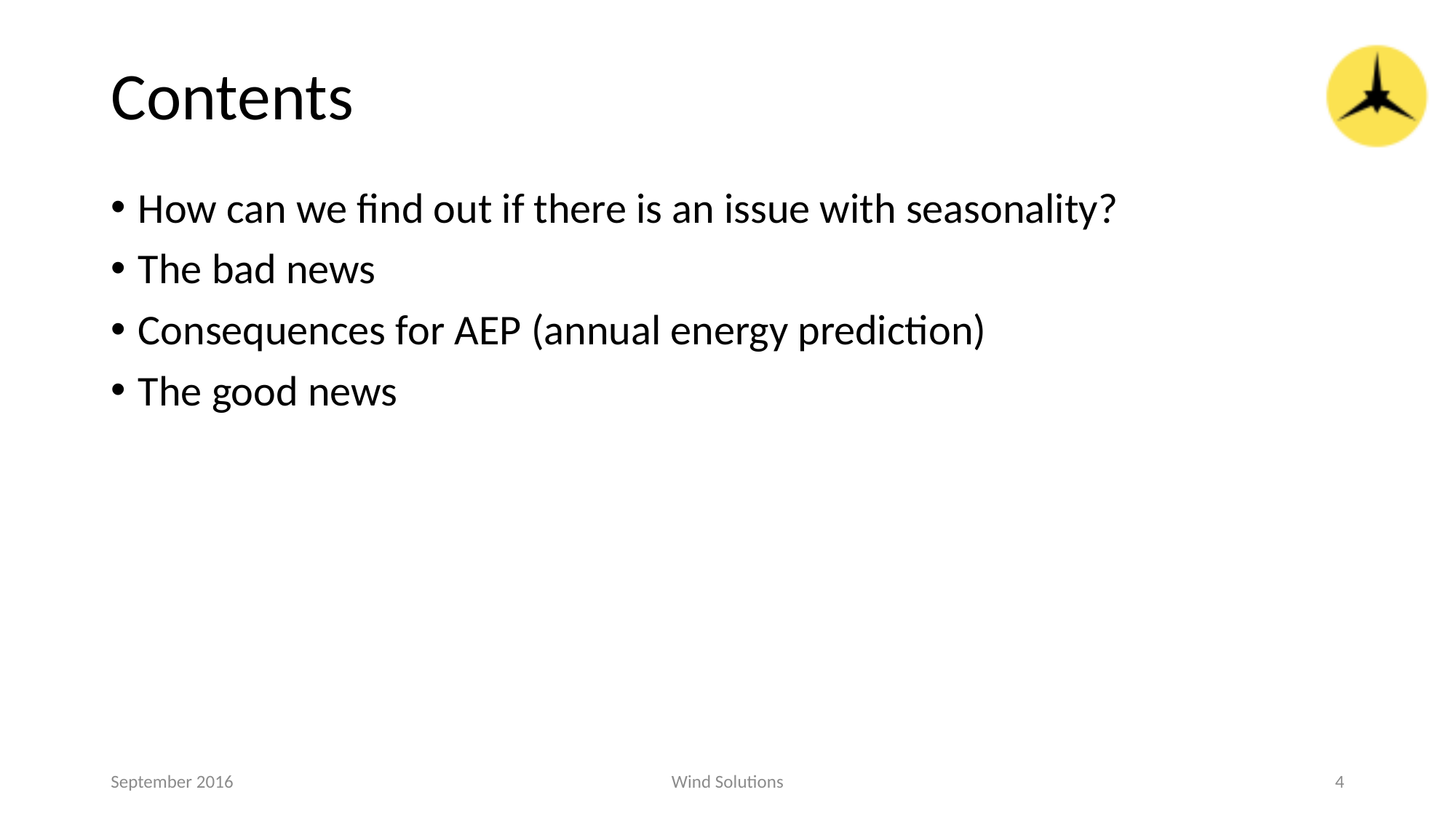

# Contents
How can we find out if there is an issue with seasonality?
The bad news
Consequences for AEP (annual energy prediction)
The good news

September 2016
Wind Solutions
4